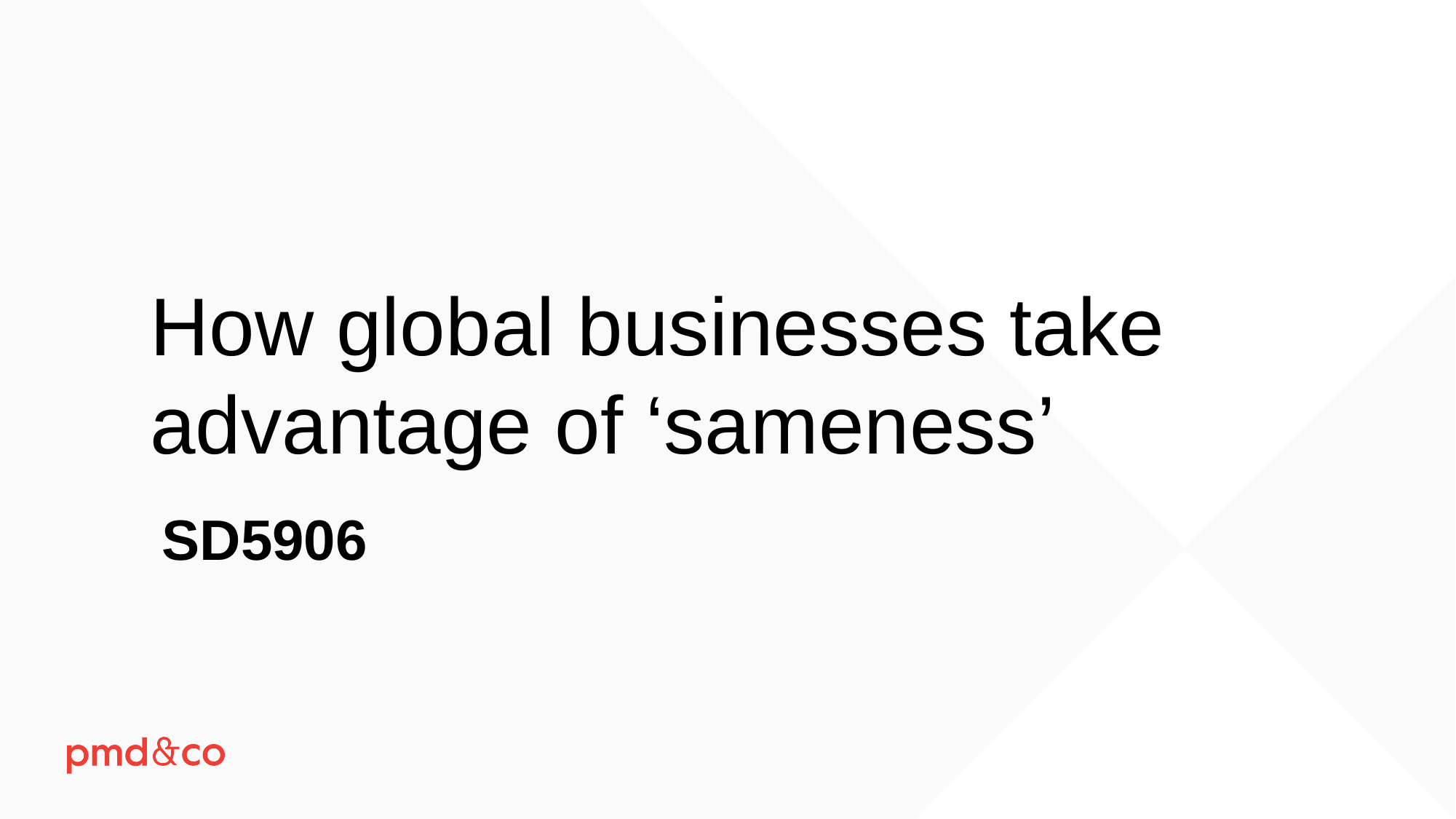

How global businesses take advantage of ‘sameness’
SD5906